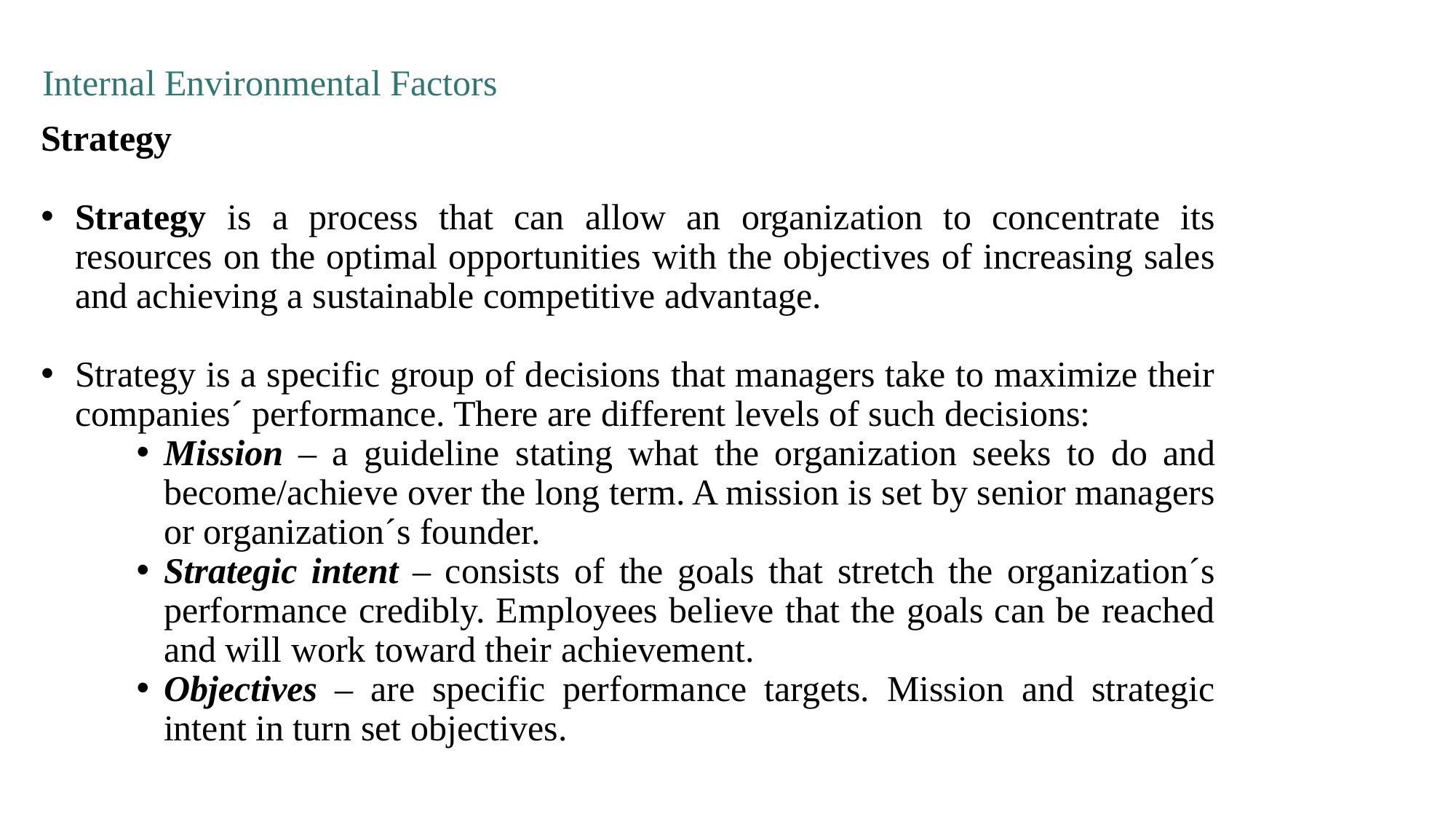

Internal Environmental Factors
Strategy

Strategy is a process that can allow an organization to concentrate its resources on the optimal opportunities with the objectives of increasing sales and achieving a sustainable competitive advantage.

Strategy is a specific group of decisions that managers take to maximize their companies´ performance. There are different levels of such decisions:
Mission – a guideline stating what the organization seeks to do and become/achieve over the long term. A mission is set by senior managers or organization´s founder.
Strategic intent – consists of the goals that stretch the organization´s performance credibly. Employees believe that the goals can be reached and will work toward their achievement.
Objectives – are specific performance targets. Mission and strategic intent in turn set objectives.